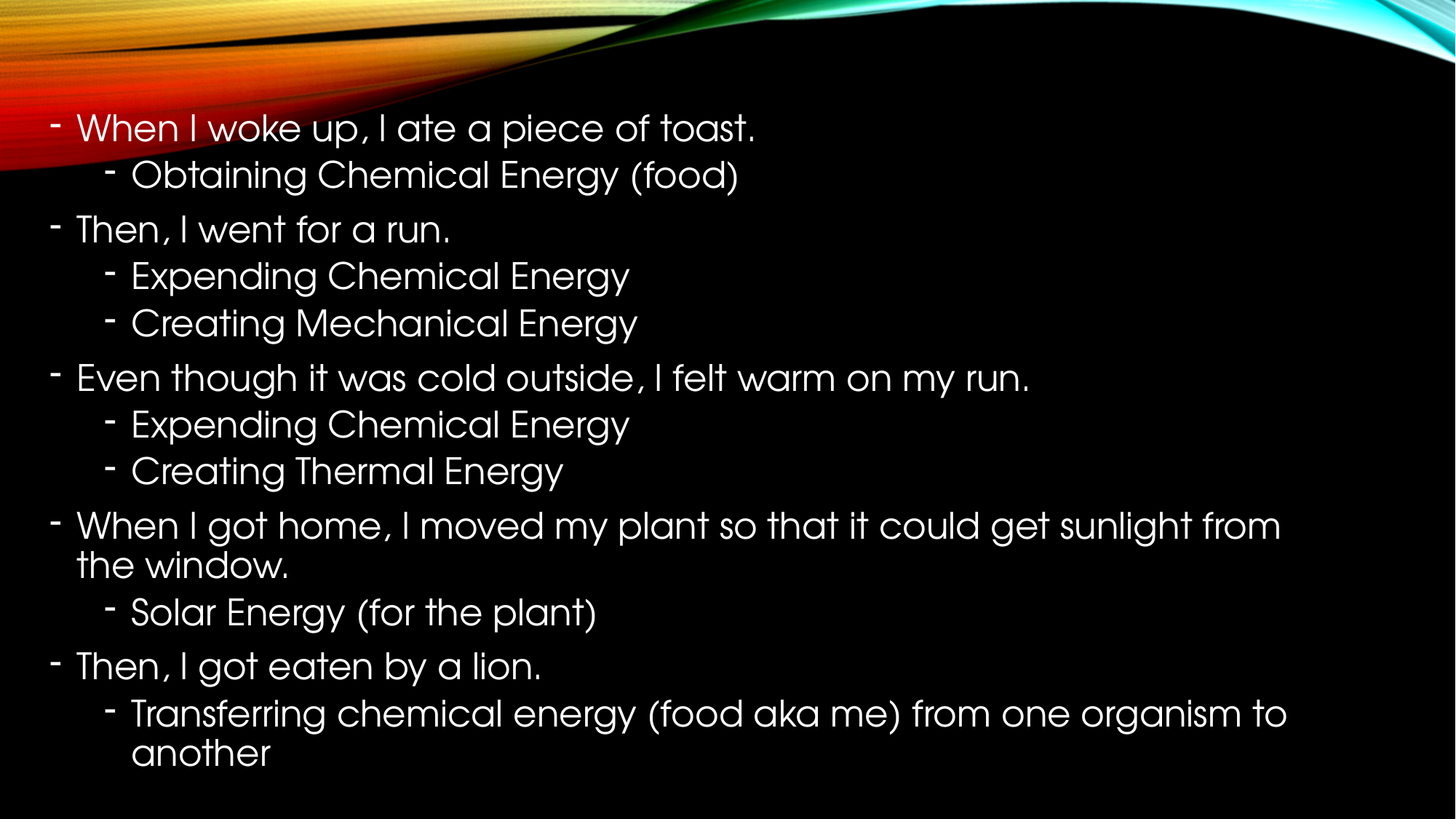

When I woke up, I ate a piece of toast.
Obtaining Chemical Energy (food)
Then, I went for a run.
Expending Chemical Energy
Creating Mechanical Energy
Even though it was cold outside, I felt warm on my run.
Expending Chemical Energy
Creating Thermal Energy
When I got home, I moved my plant so that it could get sunlight from the window.
Solar Energy (for the plant)
Then, I got eaten by a lion.
Transferring chemical energy (food aka me) from one organism to another